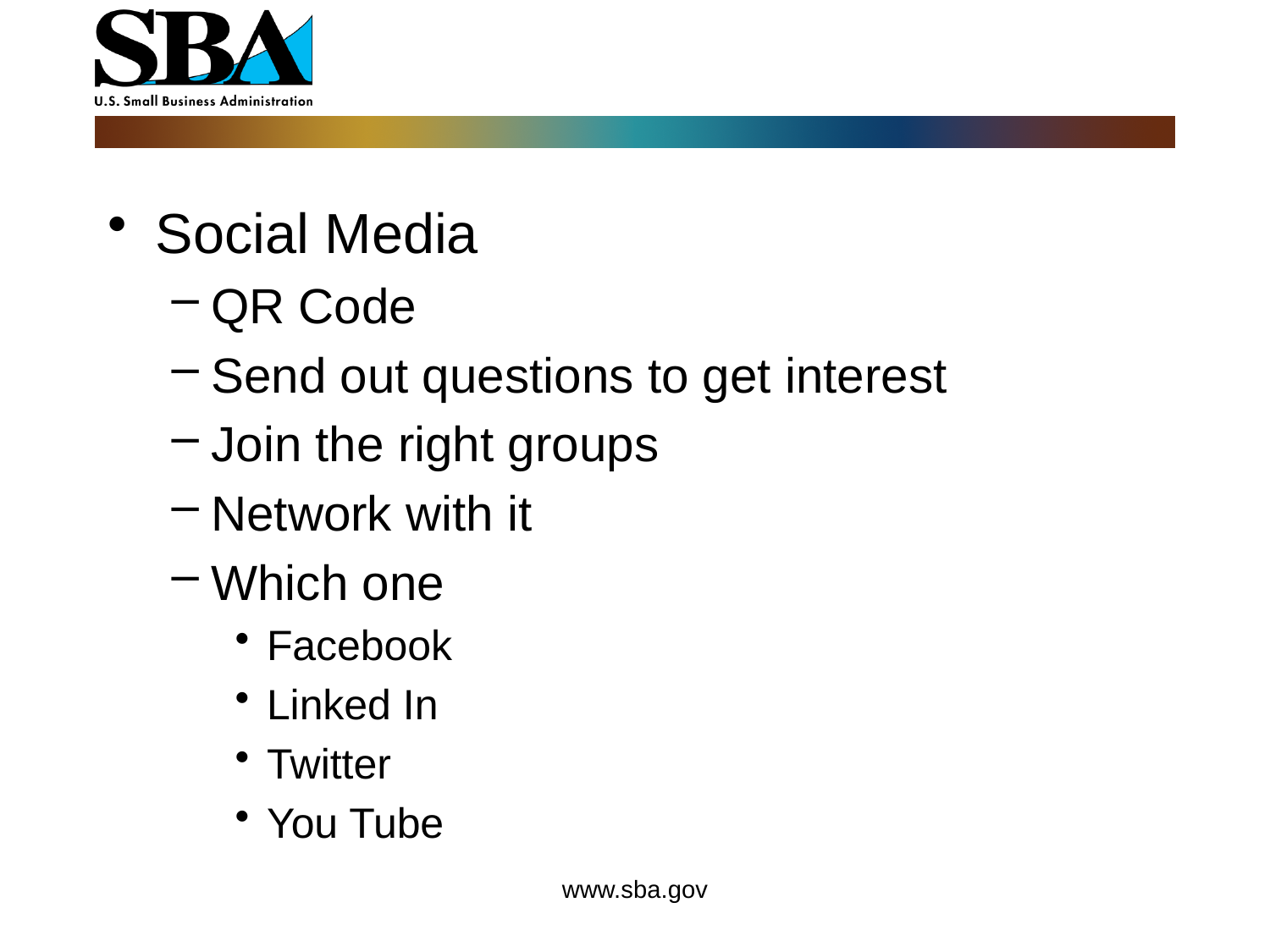

#
Social Media
QR Code
Send out questions to get interest
Join the right groups
Network with it
Which one
Facebook
Linked In
Twitter
You Tube
www.sba.gov